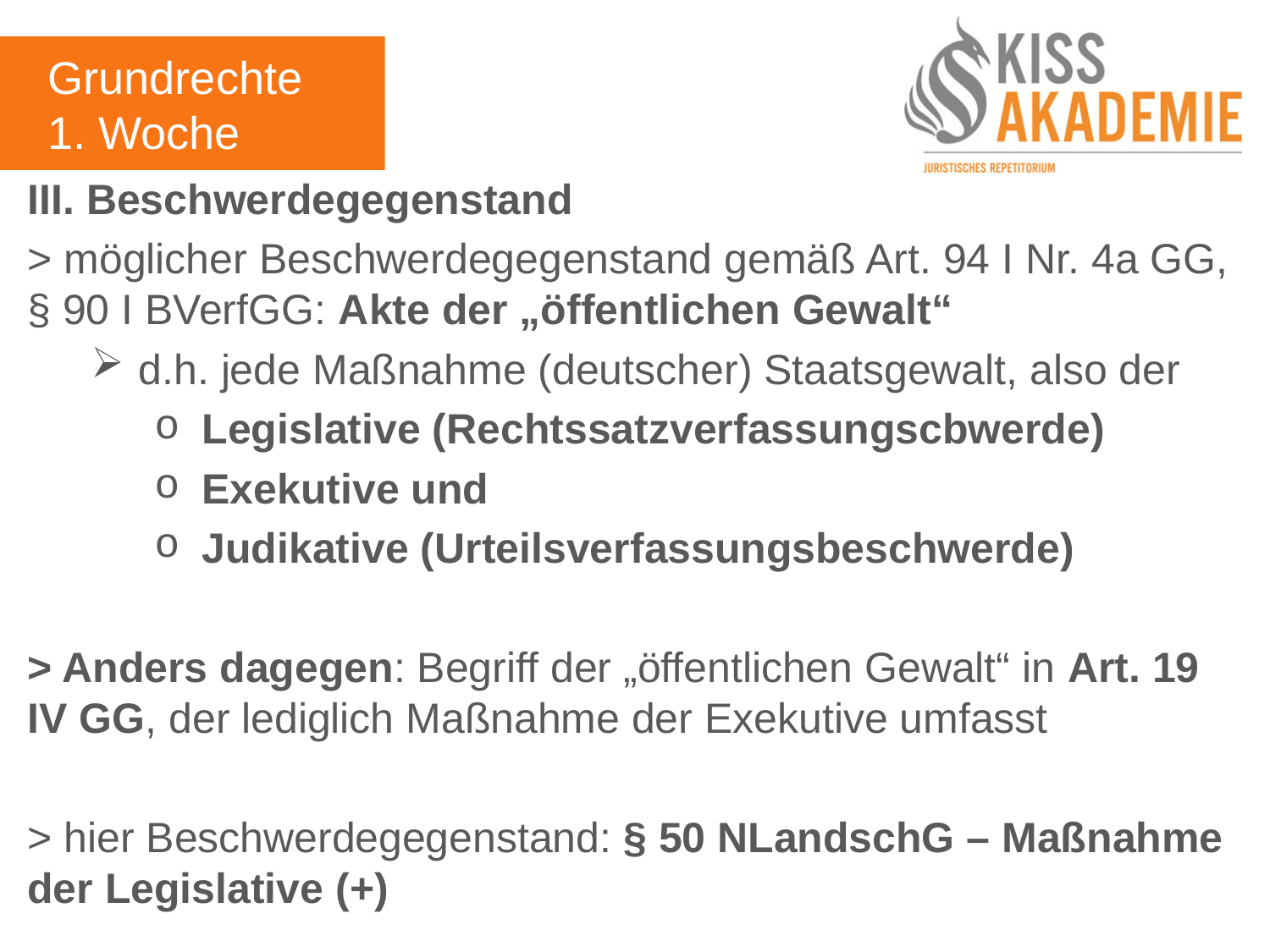

Grundrechte
1. Woche
III. Beschwerdegegenstand
> möglicher Beschwerdegegenstand gemäß Art. 94 I Nr. 4a GG, § 90 I BVerfGG: Akte der „öffentlichen Gewalt“
d.h. jede Maßnahme (deutscher) Staatsgewalt, also der
Legislative (Rechtssatzverfassungscbwerde)
Exekutive und
Judikative (Urteilsverfassungsbeschwerde)

> Anders dagegen: Begriff der „öffentlichen Gewalt“ in Art. 19 IV GG, der lediglich Maßnahme der Exekutive umfasst

> hier Beschwerdegegenstand: § 50 NLandschG – Maßnahme der Legislative (+)